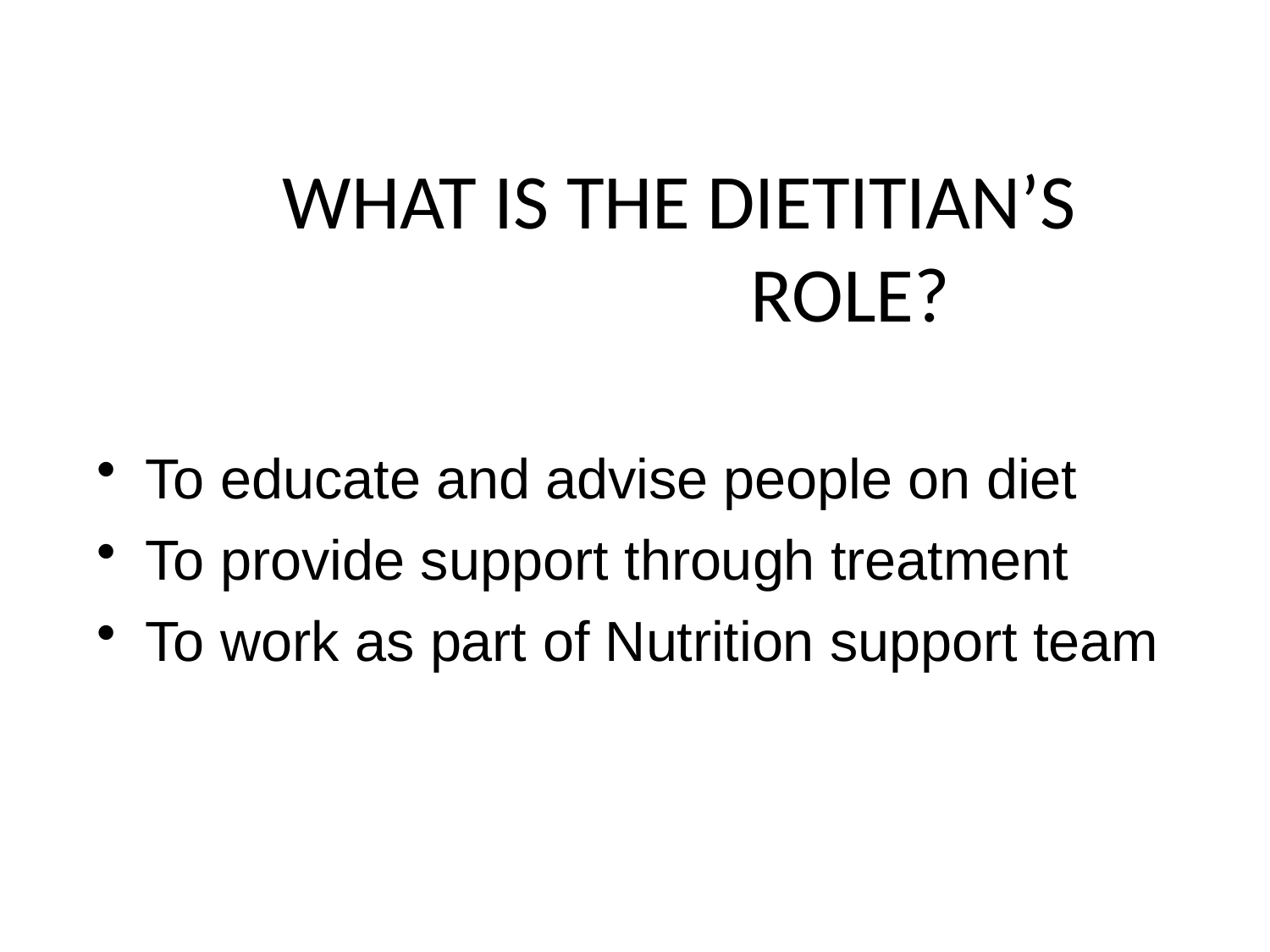

WHAT IS THE DIETITIAN’S  ROLE?
To educate and advise people on diet
To provide support through treatment
To work as part of Nutrition support team